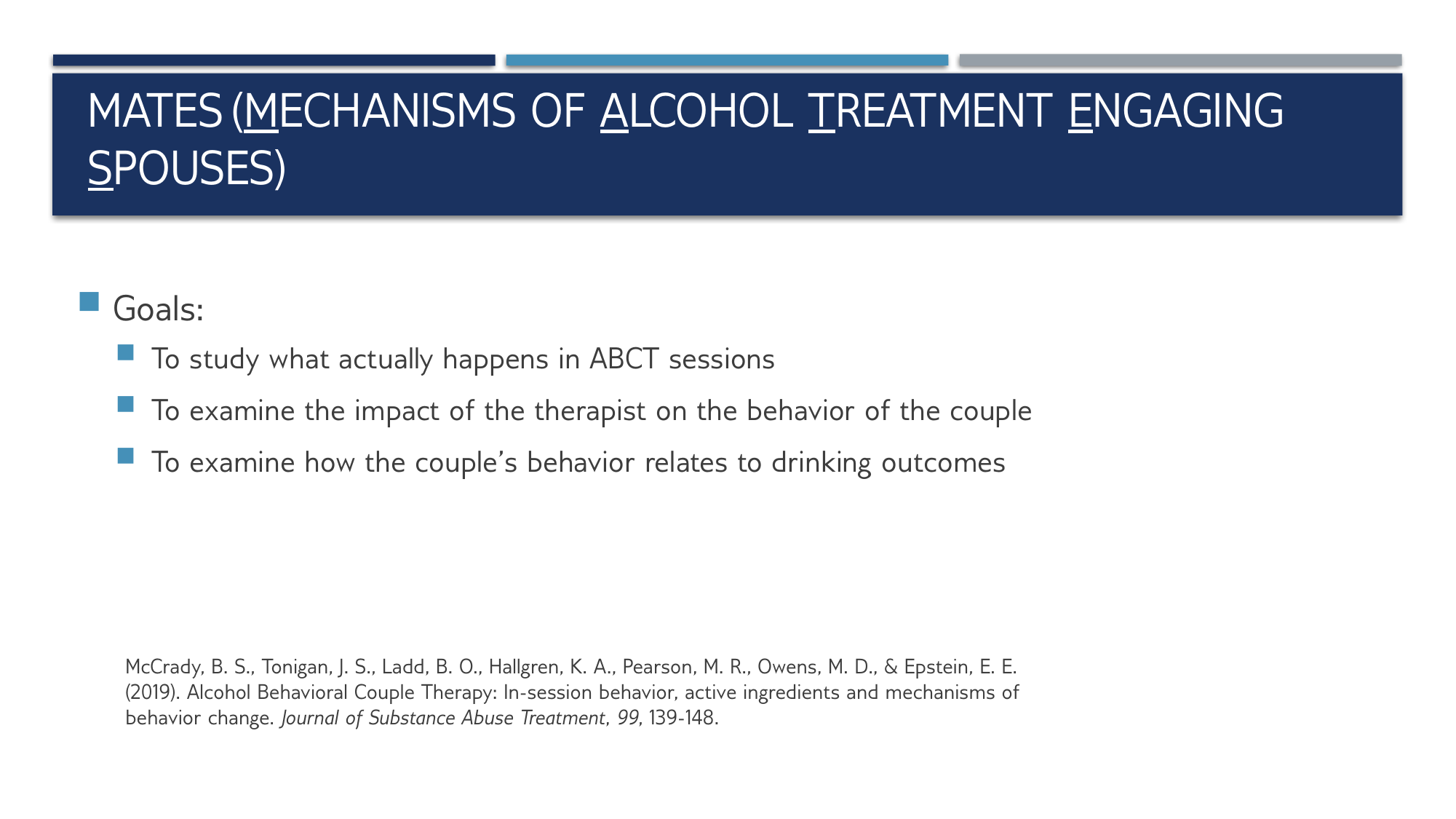

# MATES (Mechanisms of Alcohol Treatment Engaging Spouses)
Goals:
To study what actually happens in ABCT sessions
To examine the impact of the therapist on the behavior of the couple
To examine how the couple’s behavior relates to drinking outcomes

McCrady, B. S., Tonigan, J. S., Ladd, B. O., Hallgren, K. A., Pearson, M. R., Owens, M. D., & Epstein, E. E. (2019). Alcohol Behavioral Couple Therapy: In-session behavior, active ingredients and mechanisms of behavior change. Journal of Substance Abuse Treatment, 99, 139-148.